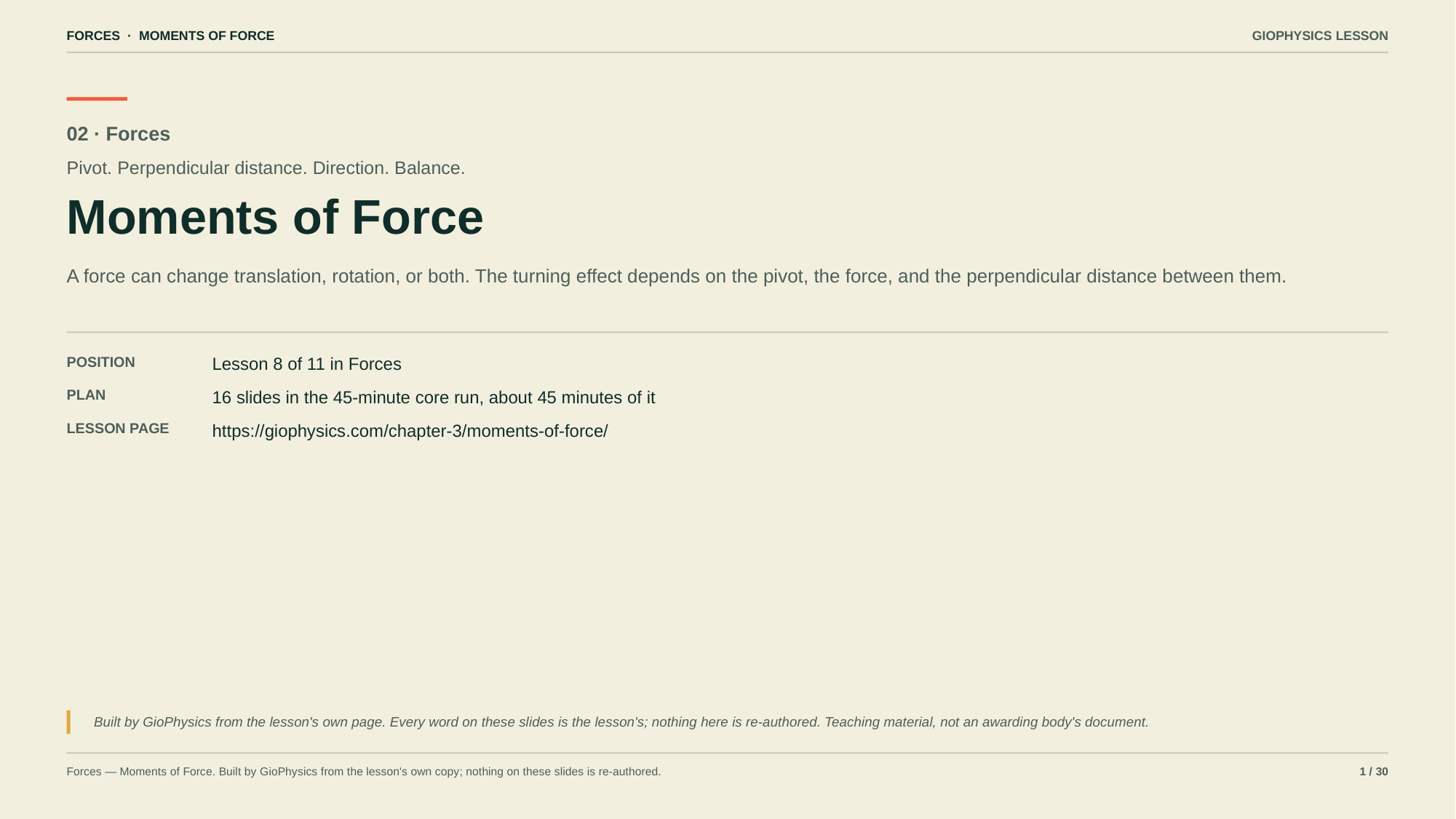

FORCES  ·  MOMENTS OF FORCE
GIOPHYSICS LESSON

02 · Forces
Pivot. Perpendicular distance. Direction. Balance.
Moments of Force
A force can change translation, rotation, or both. The turning effect depends on the pivot, the force, and the perpendicular distance between them.

POSITION
Lesson 8 of 11 in Forces
PLAN
16 slides in the 45-minute core run, about 45 minutes of it
LESSON PAGE
https://giophysics.com/chapter-3/moments-of-force/

Built by GioPhysics from the lesson's own page. Every word on these slides is the lesson's; nothing here is re-authored. Teaching material, not an awarding body's document.

Forces — Moments of Force. Built by GioPhysics from the lesson's own copy; nothing on these slides is re-authored.
1 / 30